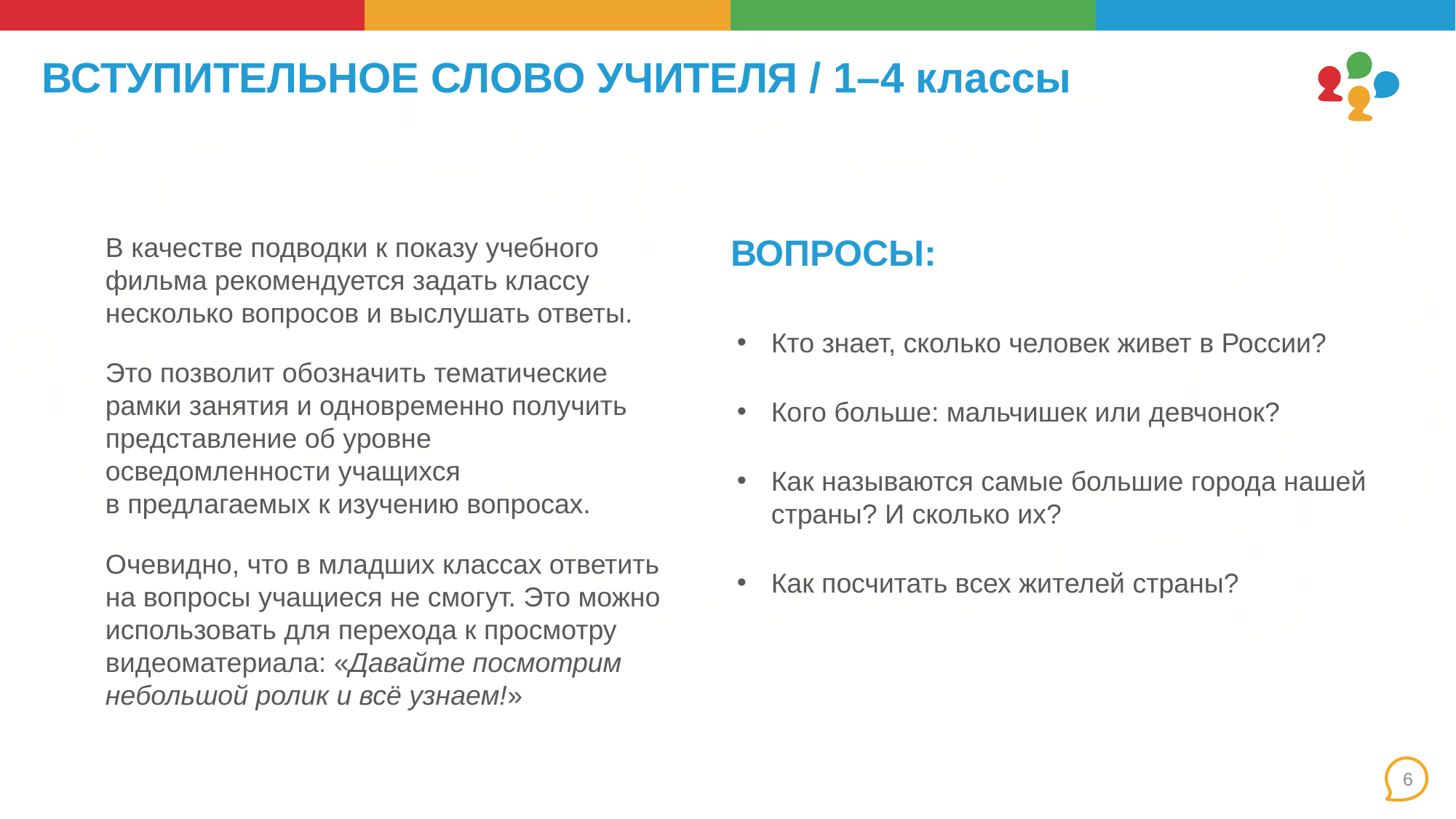

# ВСТУПИТЕЛЬНОЕ СЛОВО УЧИТЕЛЯ / 1–4 классы
В качестве подводки к показу учебного фильма рекомендуется задать классу несколько вопросов и выслушать ответы.
Это позволит обозначить тематические рамки занятия и одновременно получить представление об уровне  осведомленности учащихся
в предлагаемых к изучению вопросах.
Очевидно, что в младших классах ответить на вопросы учащиеся не смогут. Это можно использовать для перехода к просмотру видеоматериала: «Давайте посмотрим небольшой ролик и всё узнаем!»
ВОПРОСЫ:
Кто знает, сколько человек живет в России?
Кого больше: мальчишек или девчонок?
Как называются самые большие города нашей страны? И сколько их?
Как посчитать всех жителей страны?
6